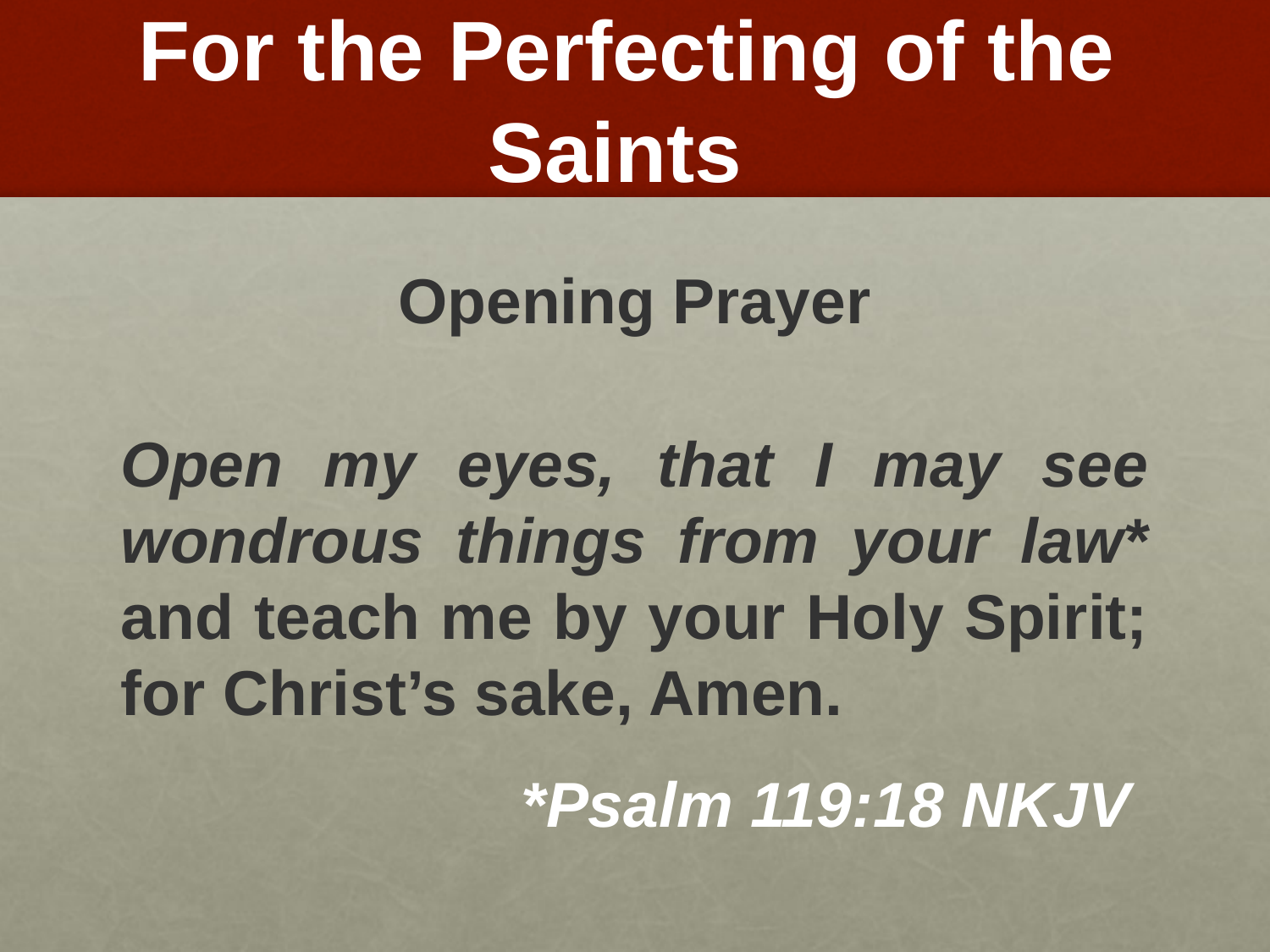

# For the Perfecting of the Saints
Opening Prayer

Open my eyes, that I may see wondrous things from your law* and teach me by your Holy Spirit; for Christ’s sake, Amen.
*Psalm 119:18 NKJV